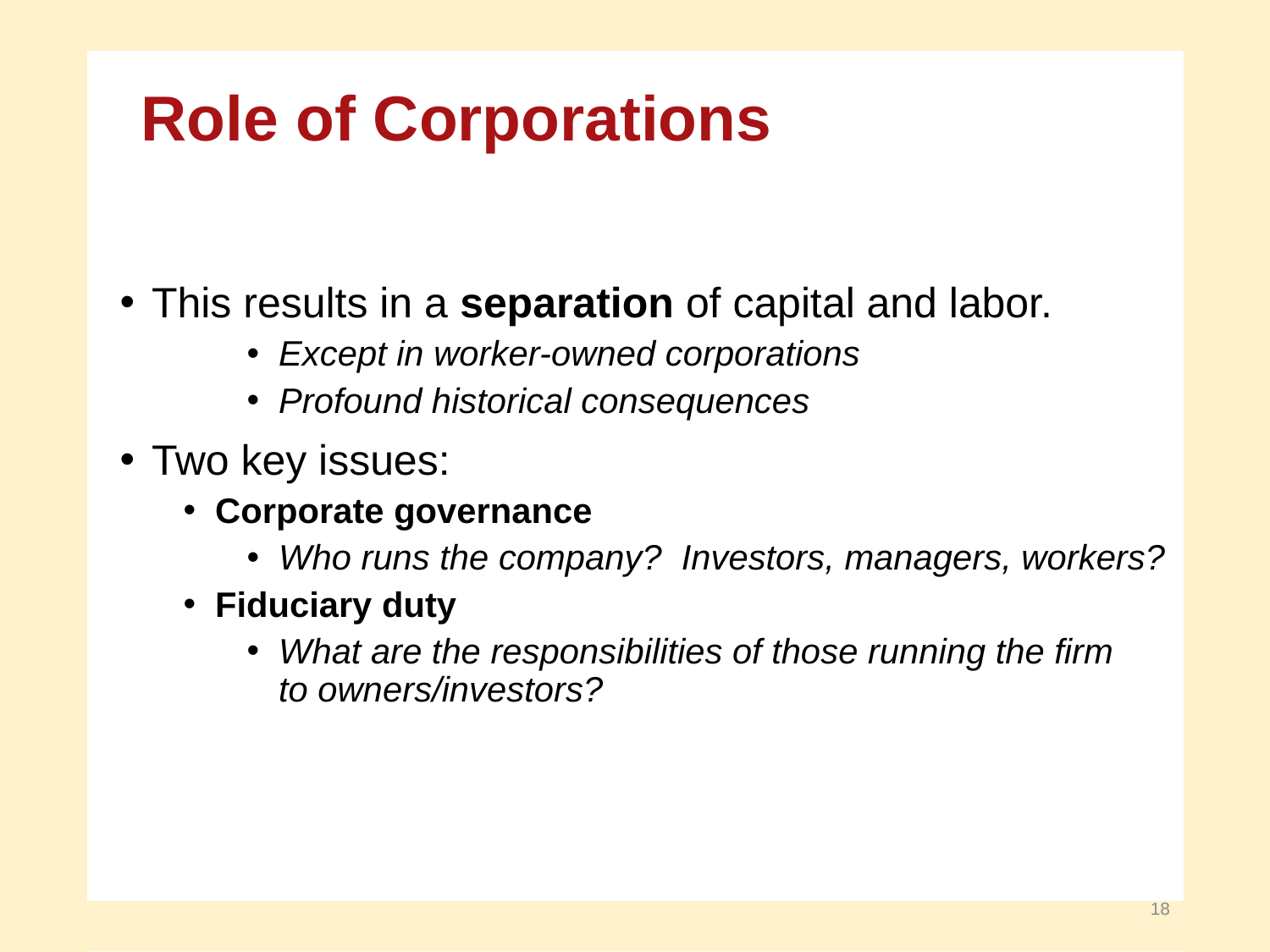

Role of Corporations
This results in a separation of capital and labor.
Except in worker-owned corporations
Profound historical consequences
Two key issues:
Corporate governance
Who runs the company?  Investors, managers, workers?
Fiduciary duty
What are the responsibilities of those running the firm
to owners/investors?

18